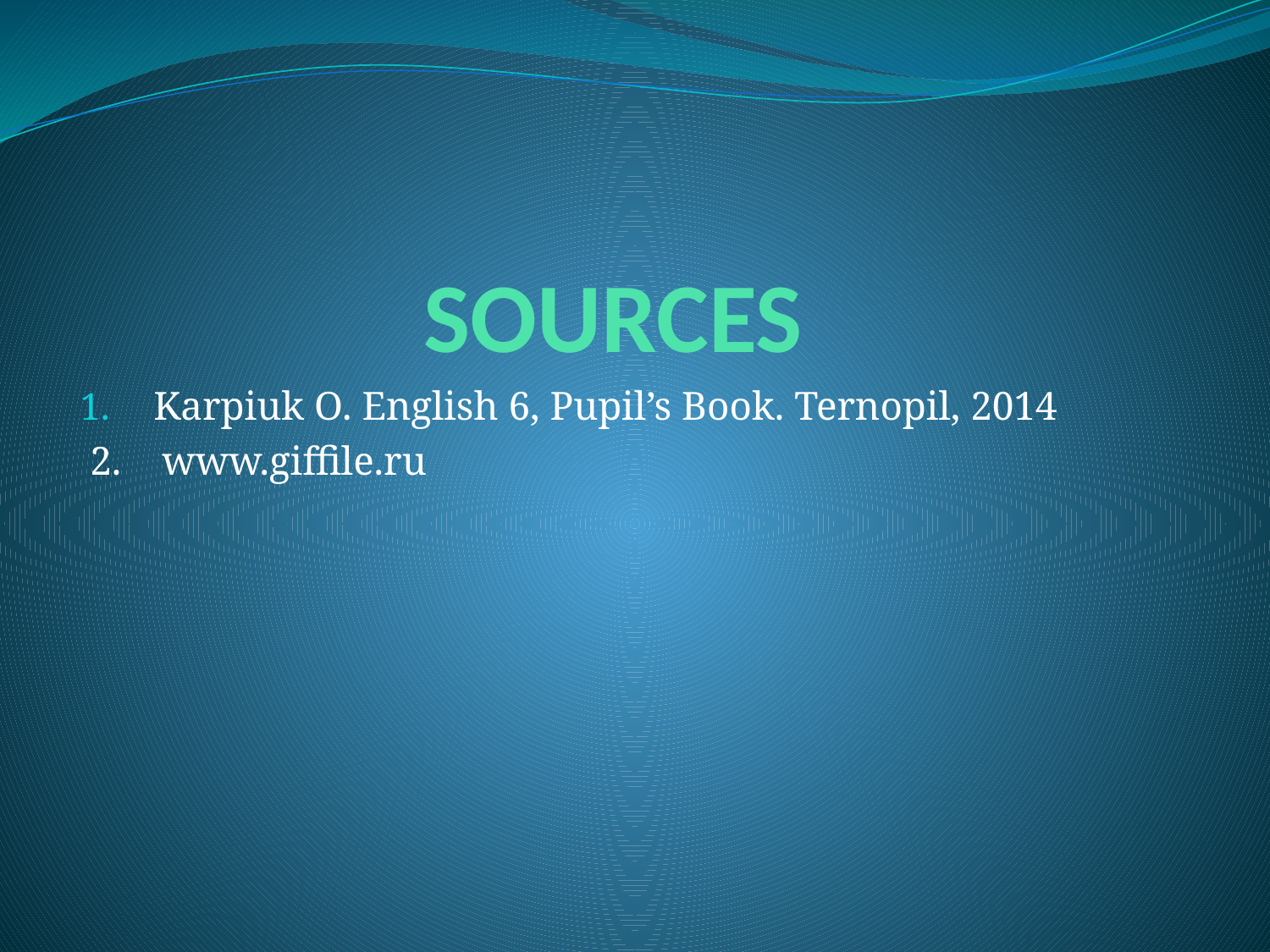

# SOURCES
 Karpiuk O. English 6, Pupil’s Book. Ternopil, 2014
 2.    www.giffile.ru